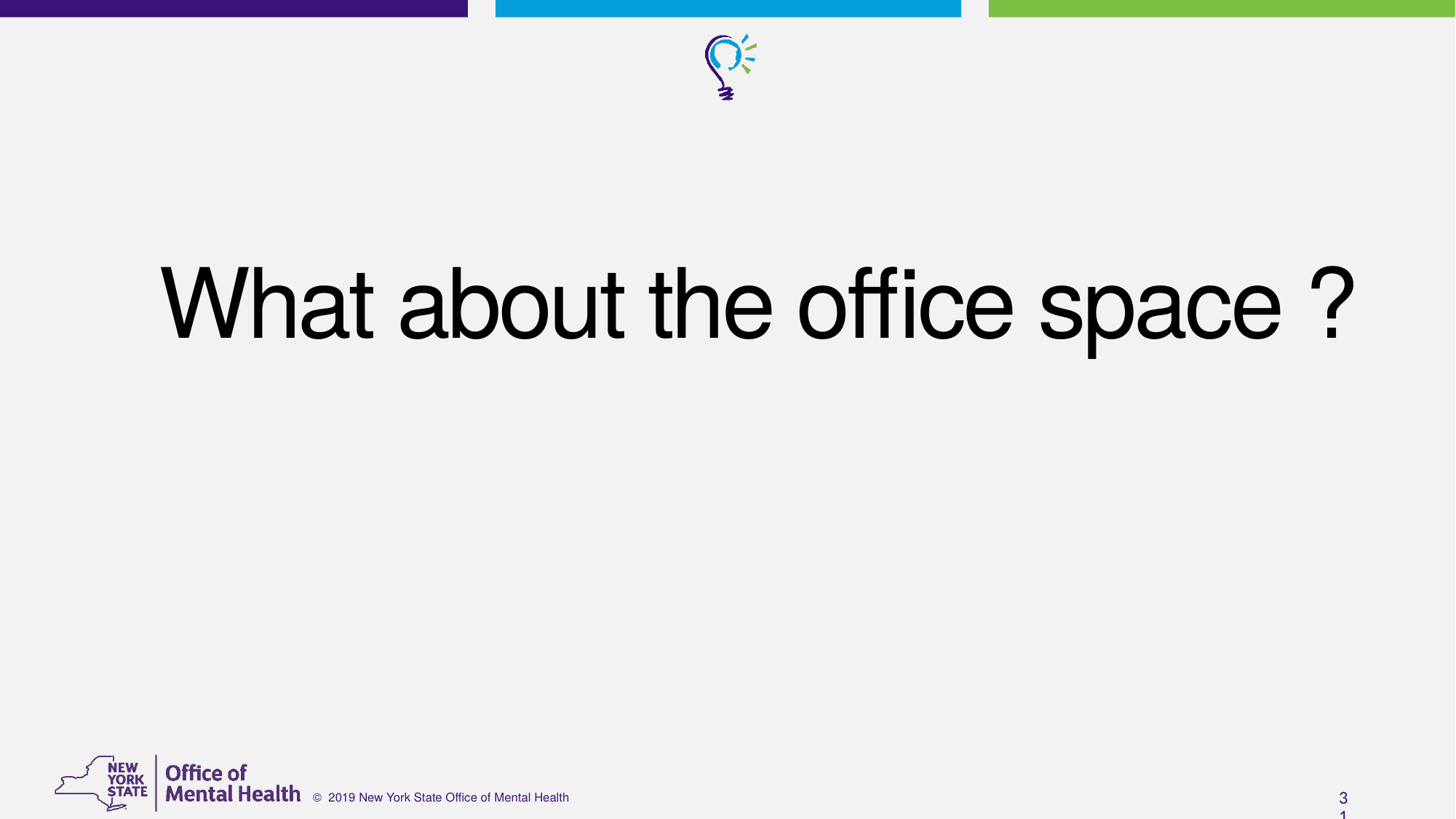

What about the office space ?
31